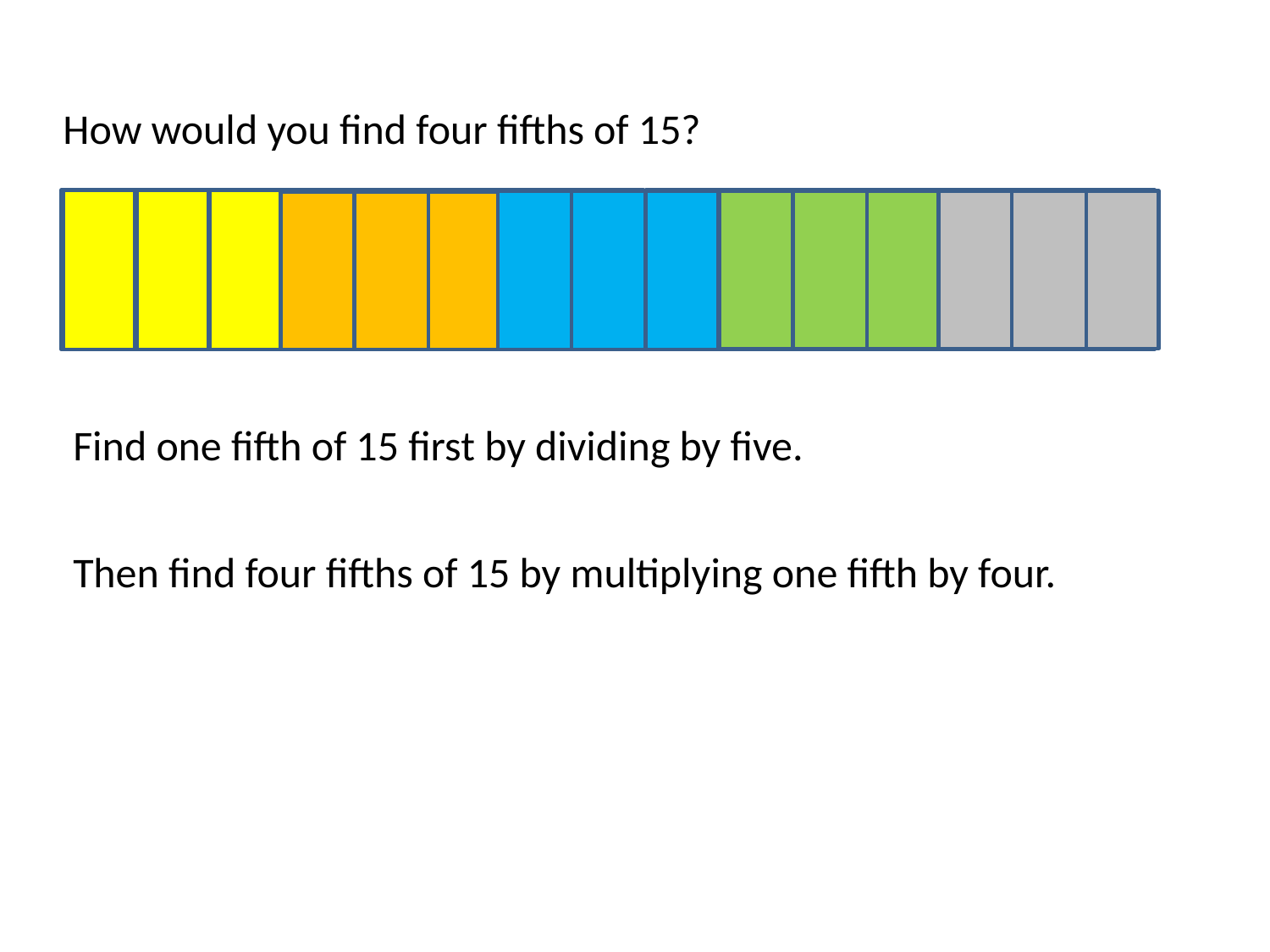

How would you find four fifths of 15?

Find one fifth of 15 first by dividing by five.
Then find four fifths of 15 by multiplying one fifth by four.